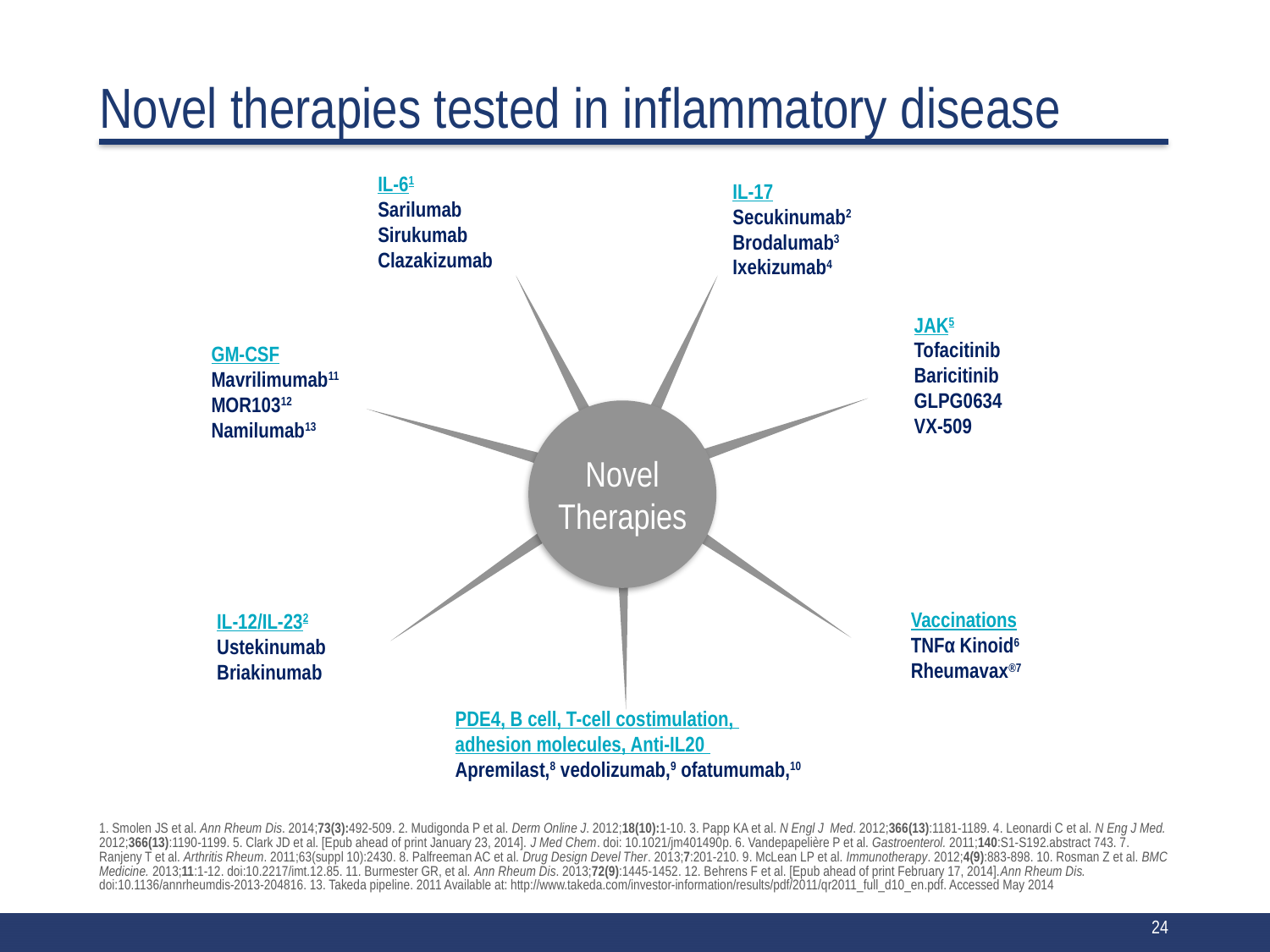

# Novel therapies tested in inflammatory disease
IL-61
Sarilumab
Sirukumab
Clazakizumab
IL-17
Secukinumab2
Brodalumab3
Ixekizumab4

JAK5
Tofacitinib
Baricitinib
GLPG0634
VX-509
GM-CSF
Mavrilimumab11
MOR10312
Namilumab13
Novel
Therapies
Vaccinations
TNFα Kinoid6
Rheumavax®7
IL-12/IL-232
Ustekinumab
Briakinumab
PDE4, B cell, T-cell costimulation,
adhesion molecules, Anti-IL20
Apremilast,8 vedolizumab,9 ofatumumab,10
1. Smolen JS et al. Ann Rheum Dis. 2014;73(3):492-509. 2. Mudigonda P et al. Derm Online J. 2012;18(10):1-10. 3. Papp KA et al. N Engl J  Med. 2012;366(13):1181-1189. 4. Leonardi C et al. N Eng J Med. 2012;366(13):1190-1199. 5. Clark JD et al. [Epub ahead of print January 23, 2014]. J Med Chem. doi: 10.1021/jm401490p. 6. Vandepapelière P et al. Gastroenterol. 2011;140:S1-S192.abstract 743. 7. Ranjeny T et al. Arthritis Rheum. 2011;63(suppl 10):2430. 8. Palfreeman AC et al. Drug Design Devel Ther. 2013;7:201-210. 9. McLean LP et al. Immunotherapy. 2012;4(9):883-898. 10. Rosman Z et al. BMC Medicine. 2013;11:1-12. doi:10.2217/imt.12.85. 11. Burmester GR, et al. Ann Rheum Dis. 2013;72(9):1445-1452. 12. Behrens F et al. [Epub ahead of print February 17, 2014].Ann Rheum Dis. doi:10.1136/annrheumdis-2013-204816. 13. Takeda pipeline. 2011 Available at: http://www.takeda.com/investor-information/results/pdf/2011/qr2011_full_d10_en.pdf. Accessed May 2014